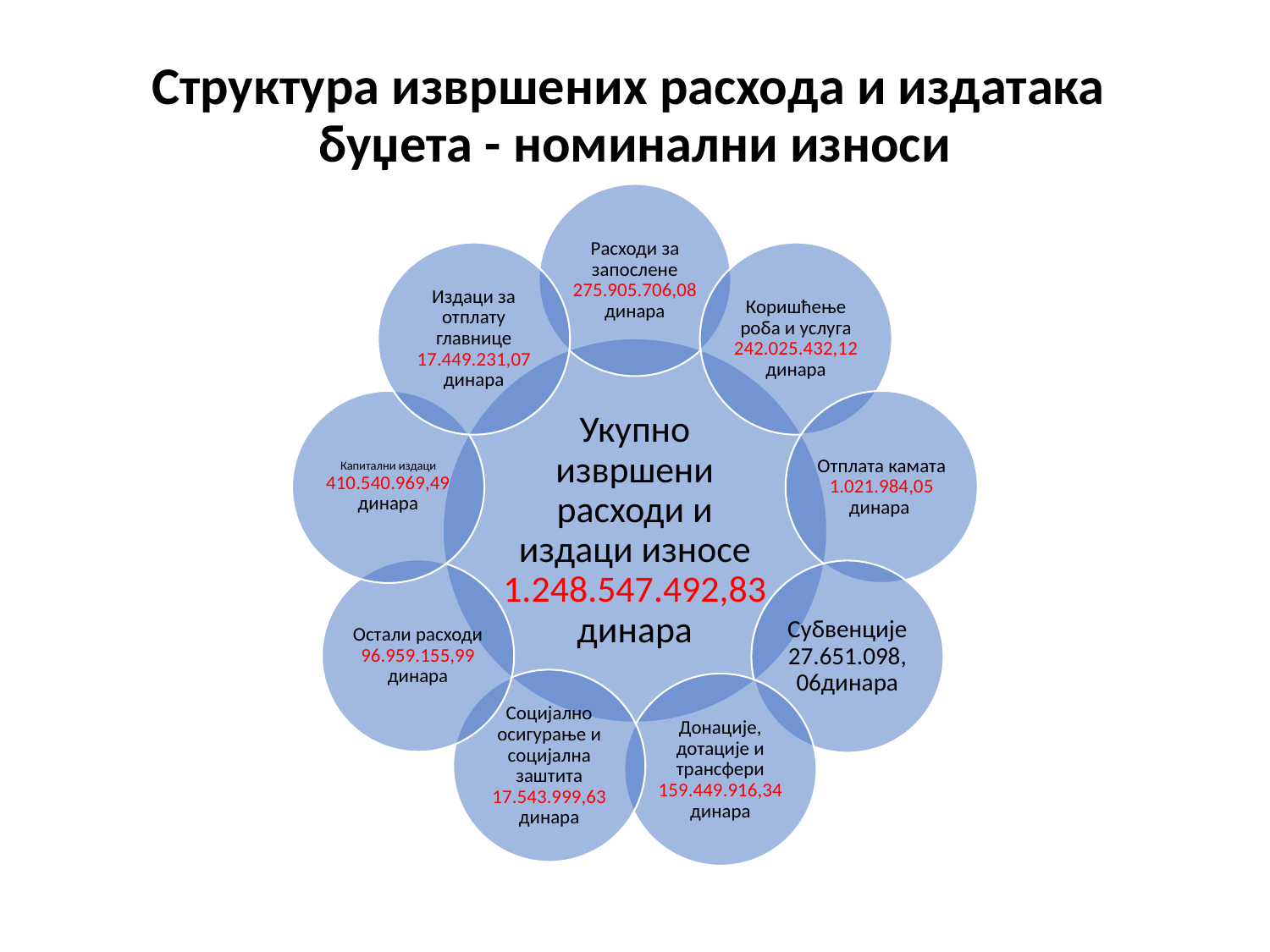

# Структура извршених расхода и издатака буџета - номинални износи
Укупно извршени расходи и издаци износе 1.248.547.492,83 динара
Расходи за запослене 275.905.706,08 динара
Коришћење роба и услуга 242.025.432,12 динара
Отплата камата 1.021.984,05 динара
Субвенције27.651.098,06динара
Донације, дотације и трансфери 159.449.916,34 динара
Социјално осигурање и социјална заштита 17.543.999,63 динара
Остали расходи 96.959.155,99 динара
Капитални издаци 410.540.969,49динара
Издаци за отплату главнице 17.449.231,07 динара